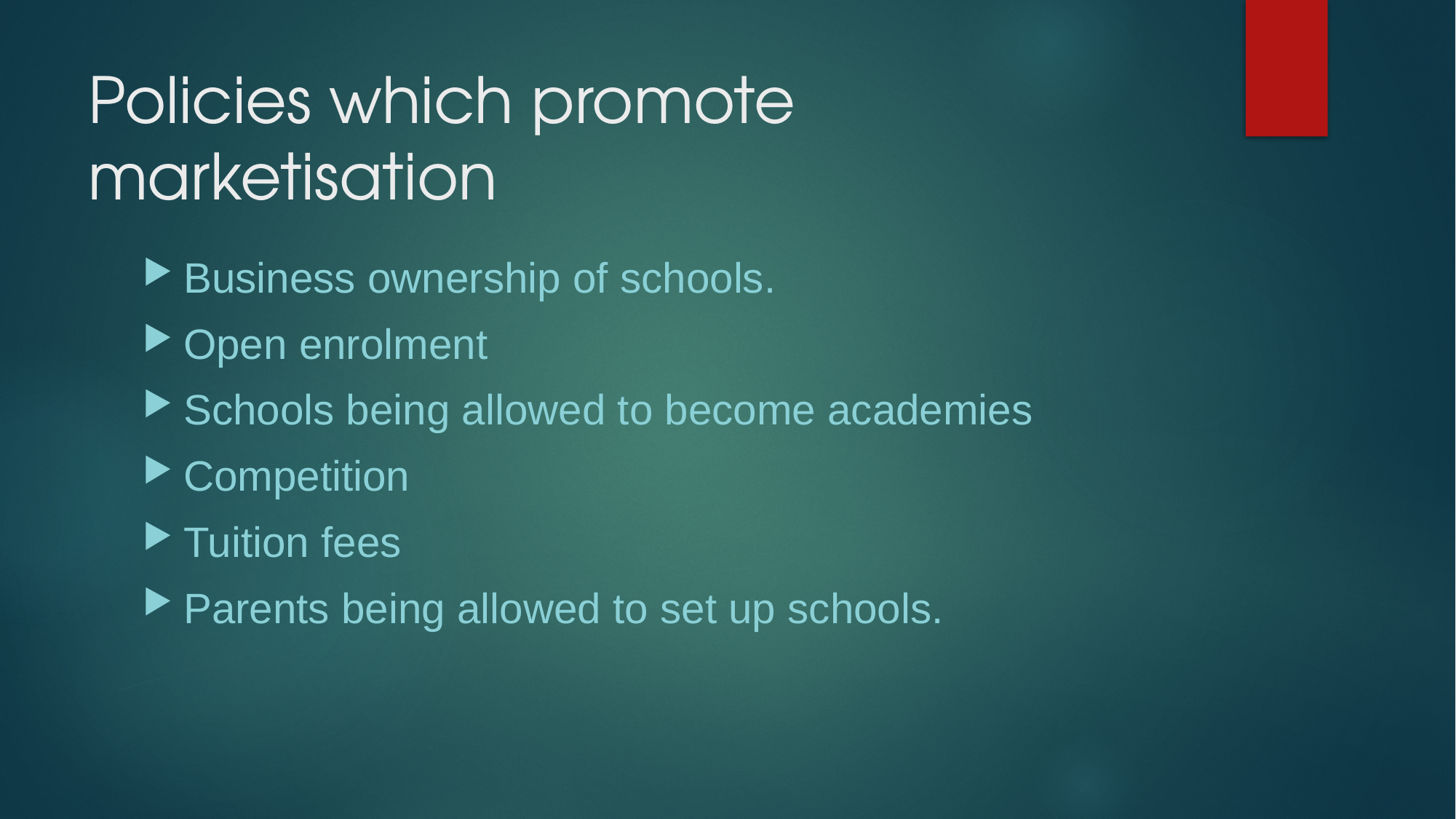

# Policies which promote marketisation
Business ownership of schools.
Open enrolment
Schools being allowed to become academies
Competition
Tuition fees
Parents being allowed to set up schools.